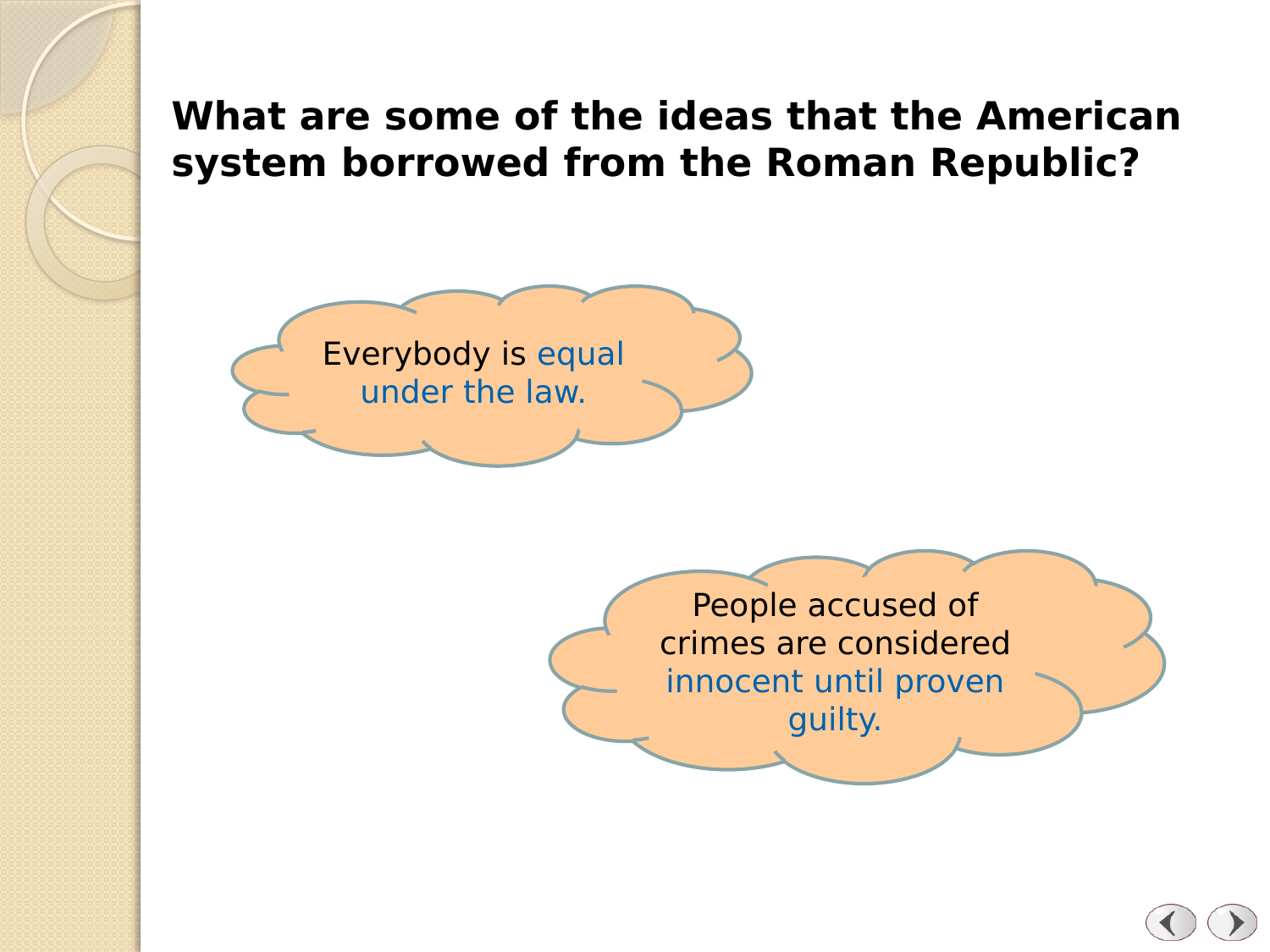

What are some of the ideas that the American system borrowed from the Roman Republic?
Everybody is equal under the law.
People accused of crimes are considered innocent until proven guilty.